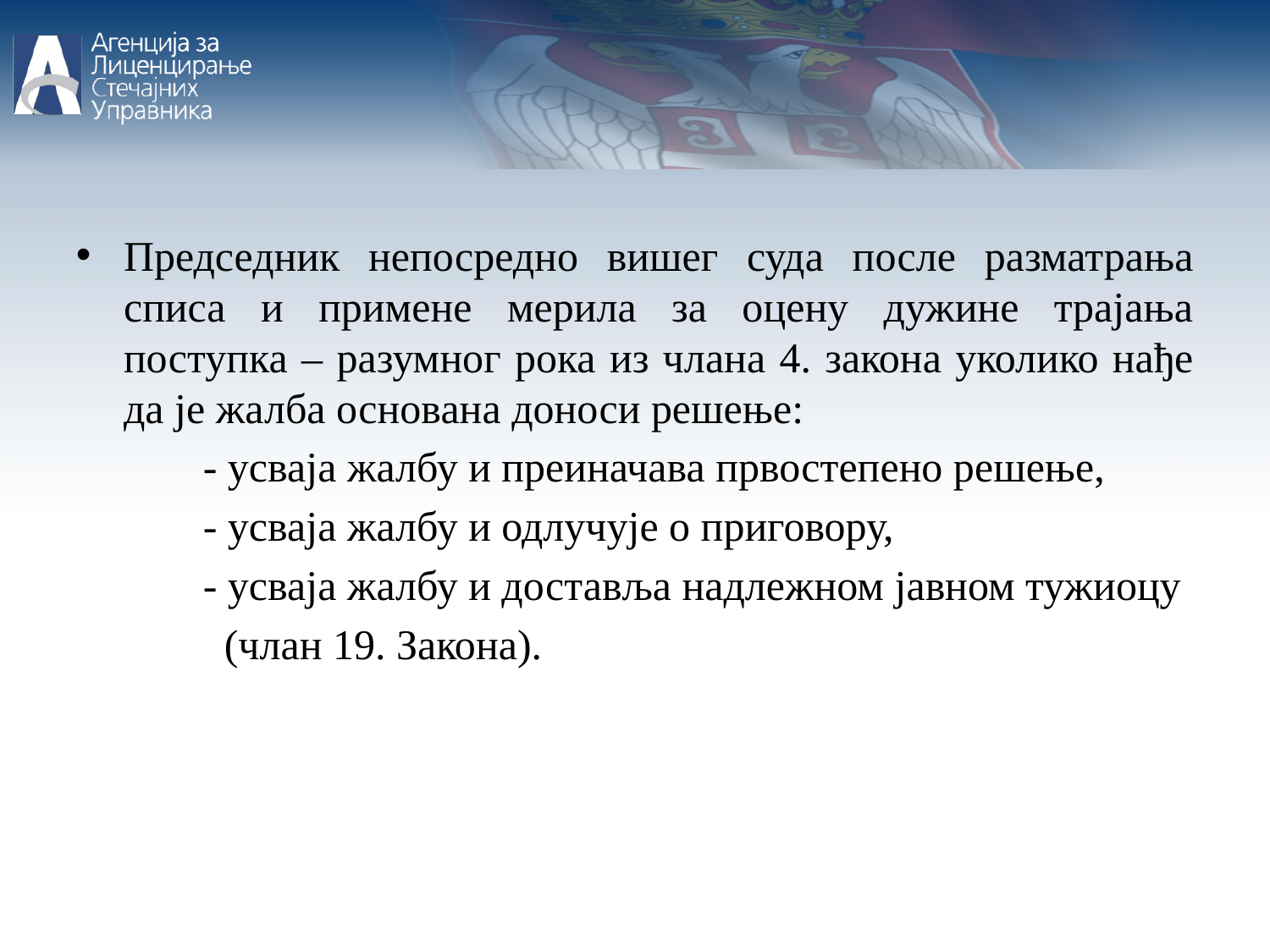

Председник непосредно вишег суда после разматрања списа и примене мерила за оцену дужине трајања поступка – разумног рока из члана 4. закона уколико нађе да је жалба основана доноси решење:
	- усваја жалбу и преиначава првостепено решење,
	- усваја жалбу и одлучује о приговору,
	- усваја жалбу и доставља надлежном јавном тужиоцу
	  (члан 19. Закона).